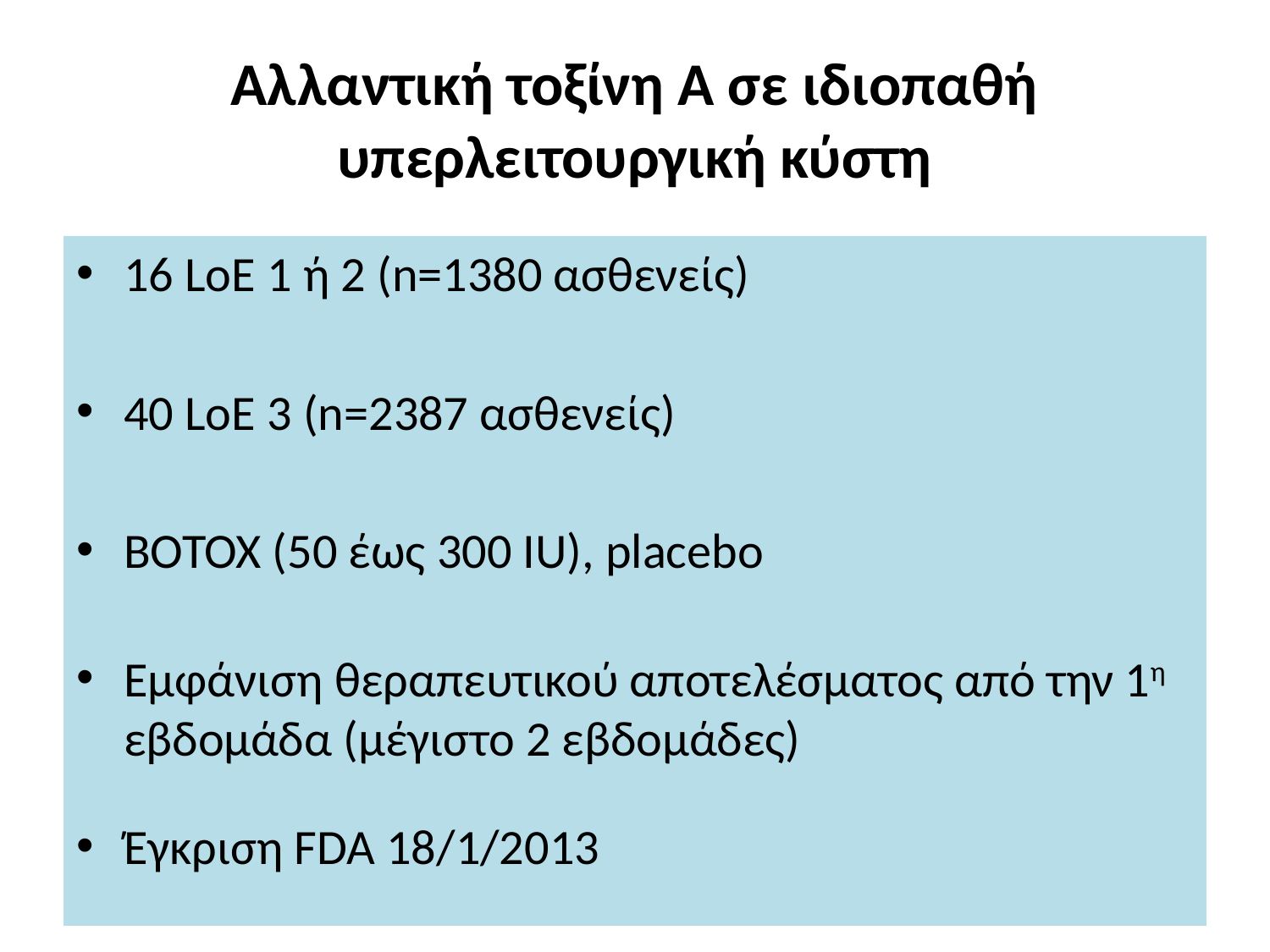

# Αλλαντική τοξίνη Α σε ιδιοπαθή υπερλειτουργική κύστη
16 LoE 1 ή 2 (n=1380 ασθενείς)

40 LoE 3 (n=2387 ασθενείς)

ΒΟΤΟΧ (50 έως 300 IU), placebo

Εμφάνιση θεραπευτικού αποτελέσματος από την 1η εβδομάδα (μέγιστο 2 εβδομάδες)

Έγκριση FDA 18/1/2013